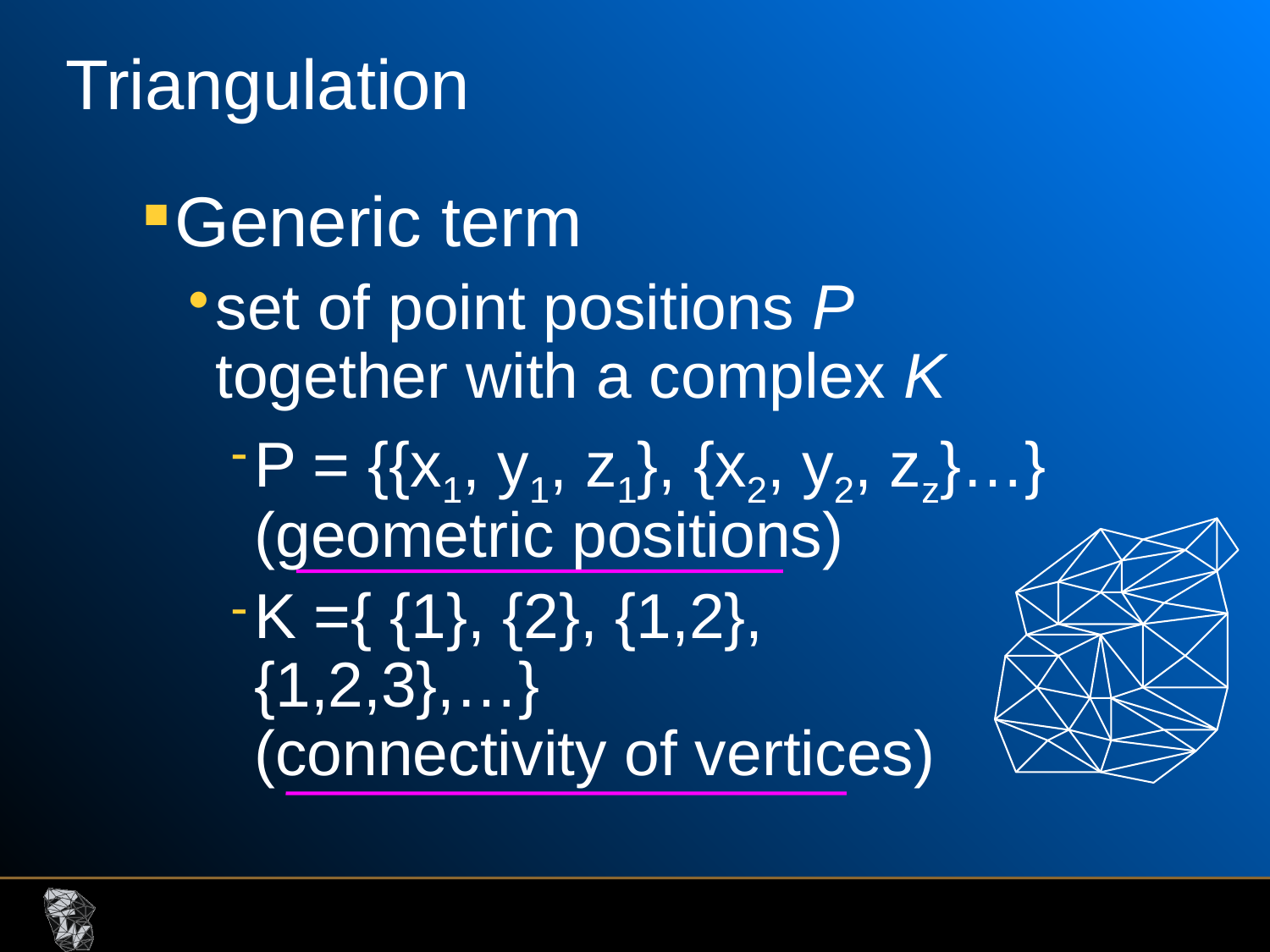

# Triangulation
Generic term
set of point positions P together with a complex K
P = {{x1, y1, z1}, {x2, y2, zz}…} (geometric positions)
K ={ {1}, {2}, {1,2},
{1,2,3},…}
(connectivity of vertices)